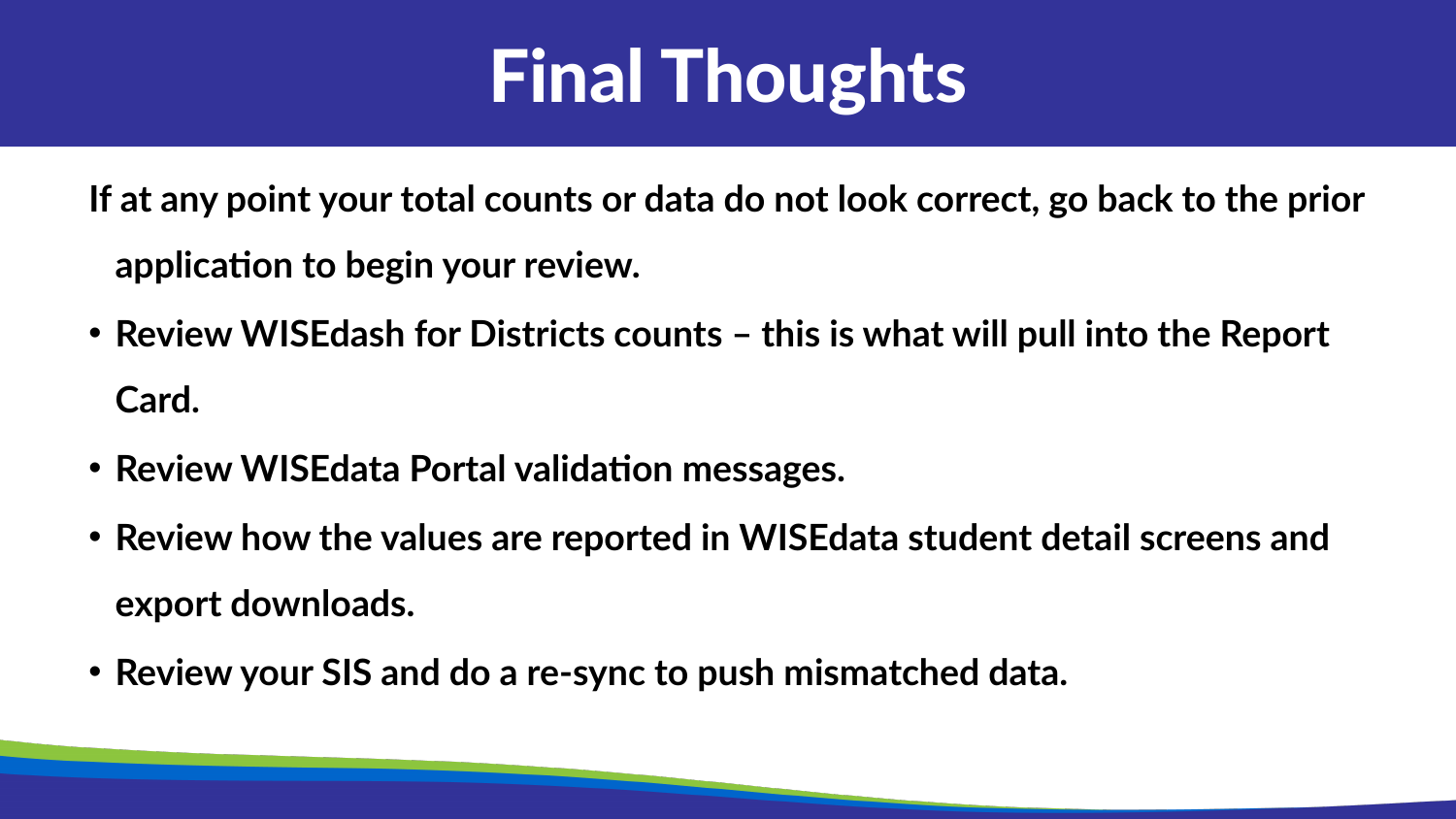

Final Thoughts
If at any point your total counts or data do not look correct, go back to the prior application to begin your review.
Review WISEdash for Districts counts – this is what will pull into the Report Card.
Review WISEdata Portal validation messages.
Review how the values are reported in WISEdata student detail screens and export downloads.
Review your SIS and do a re-sync to push mismatched data.